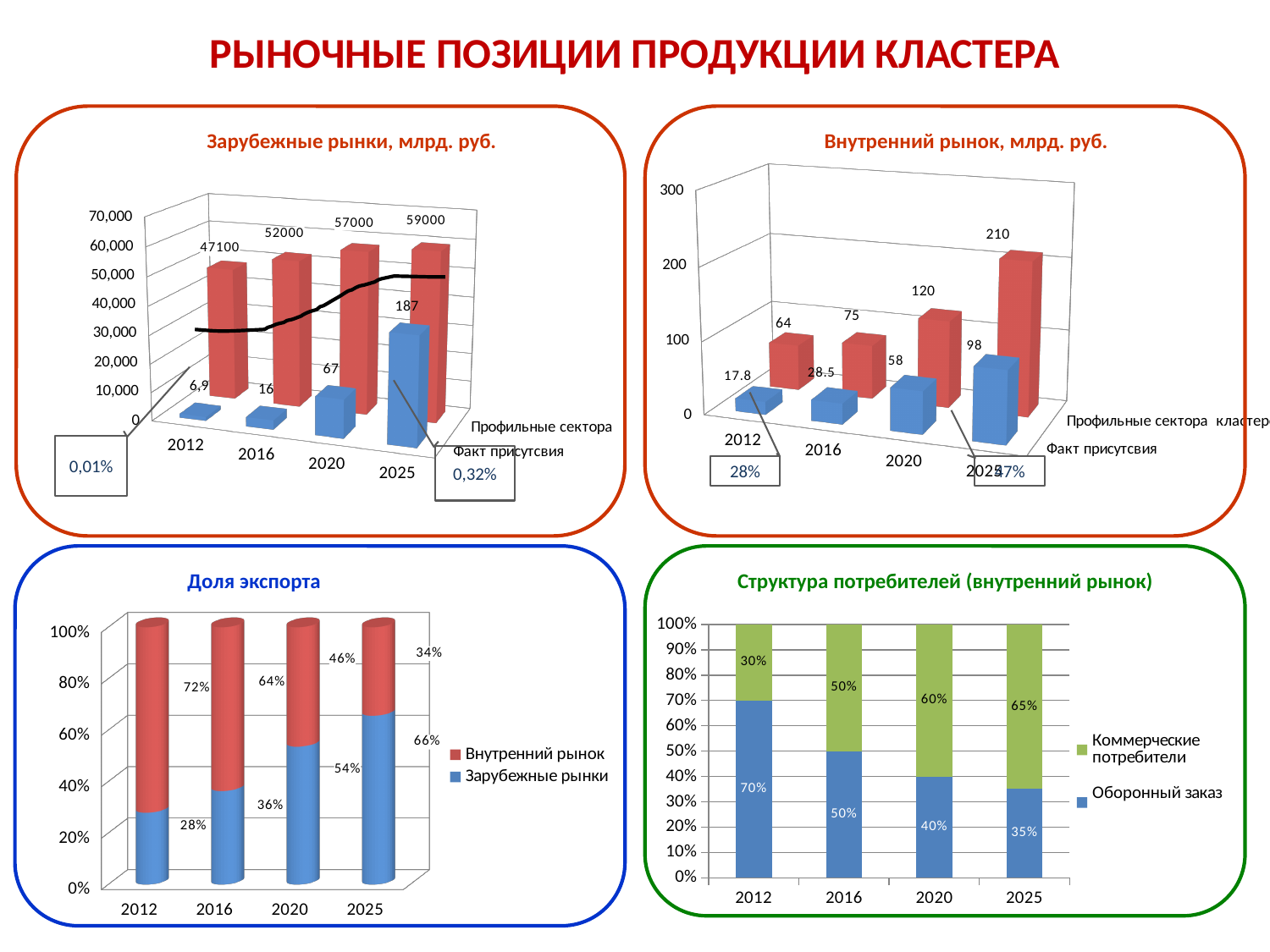

Рыночные позиции продукции кластера

Зарубежные рынки, млрд. руб.

Внутренний рынок, млрд. руб.

[unsupported chart]

[unsupported chart]

0,01%
0,32%
28%
47%

Доля экспорта

Структура потребителей (внутренний рынок)

[unsupported chart]

### Chart

| Category | Оборонный заказ | Коммерческие потребители |
|---|---|---|
| 2012 | 0.7000000000000006 | 0.3000000000000003 |
| 2016 | 0.5 | 0.5 |
| 2020 | 0.4 | 0.6000000000000006 |
| 2025 | 0.3500000000000003 | 0.6500000000000011 |